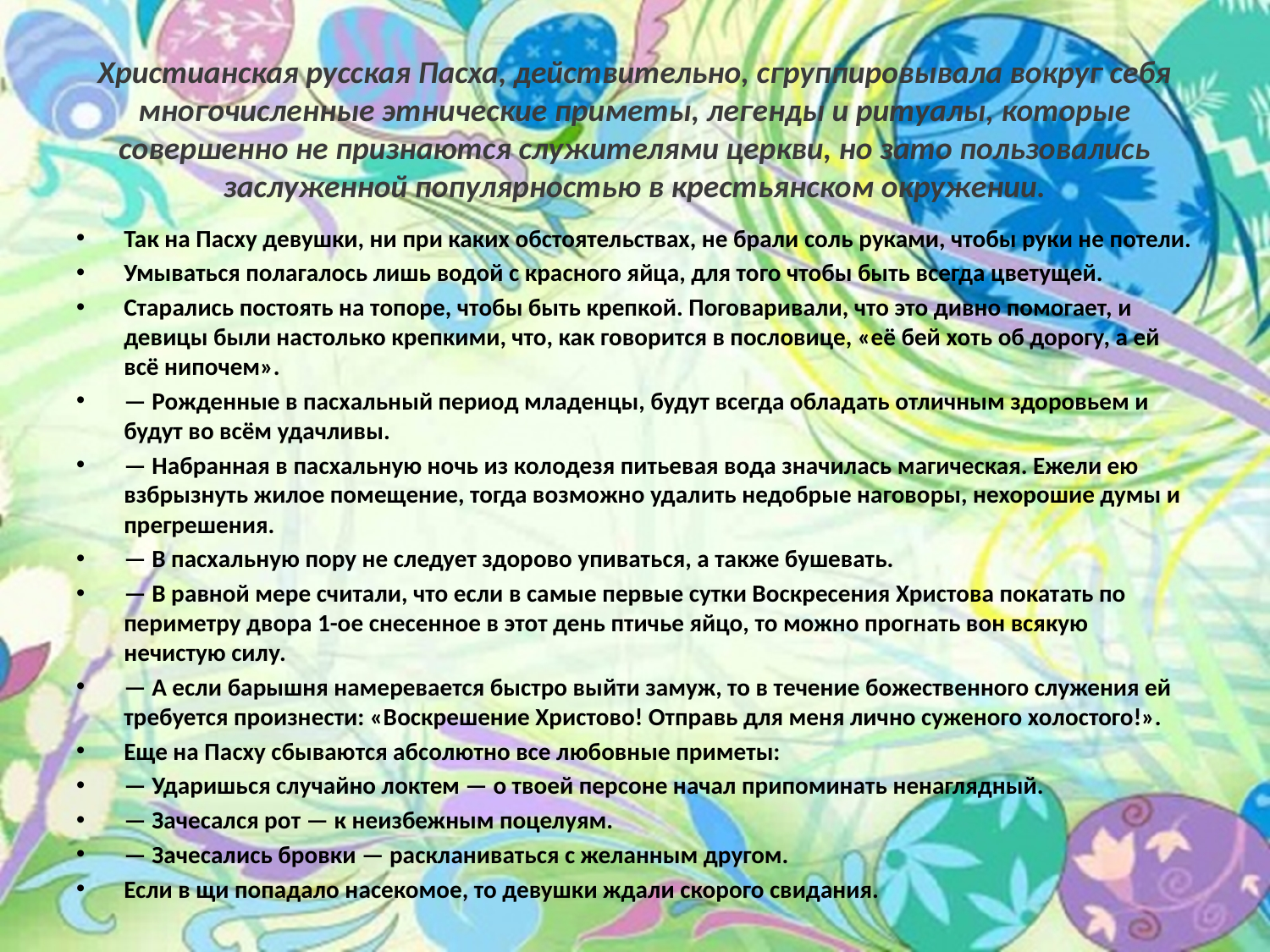

# Христианская русская Пасха, действительно, сгруппировывала вокруг себя многочисленные этнические приметы, легенды и ритуалы, которые совершенно не признаются служителями церкви, но зато пользовались заслуженной популярностью в крестьянском окружении.
Так на Пасху девушки, ни при каких обстоятельствах, не брали соль руками, чтобы руки не потели.
Умываться полагалось лишь водой с красного яйца, для того чтобы быть всегда цветущей.
Старались постоять на топоре, чтобы быть крепкой. Поговаривали, что это дивно помогает, и девицы были настолько крепкими, что, как говорится в пословице, «её бей хоть об дорогу, а ей всё нипочем».
— Рожденные в пасхальный период младенцы, будут всегда обладать отличным здоровьем и будут во всём удачливы.
— Набранная в пасхальную ночь из колодезя питьевая вода значилась магическая. Ежели ею взбрызнуть жилое помещение, тогда возможно удалить недобрые наговоры, нехорошие думы и прегрешения.
— В пасхальную пору не следует здорово упиваться, а также бушевать.
— В равной мере считали, что если в самые первые сутки Воскресения Христова покатать по периметру двора 1-ое снесенное в этот день птичье яйцо, то можно прогнать вон всякую нечистую силу.
— А если барышня намеревается быстро выйти замуж, то в течение божественного служения ей требуется произнести: «Воскрешение Христово! Отправь для меня лично суженого холостого!».
Еще на Пасху сбываются абсолютно все любовные приметы:
— Ударишься случайно локтем — о твоей персоне начал припоминать ненаглядный.
— Зачесался рот — к неизбежным поцелуям.
— Зачесались бровки — раскланиваться с желанным другом.
Если в щи попадало насекомое, то девушки ждали скорого свидания.